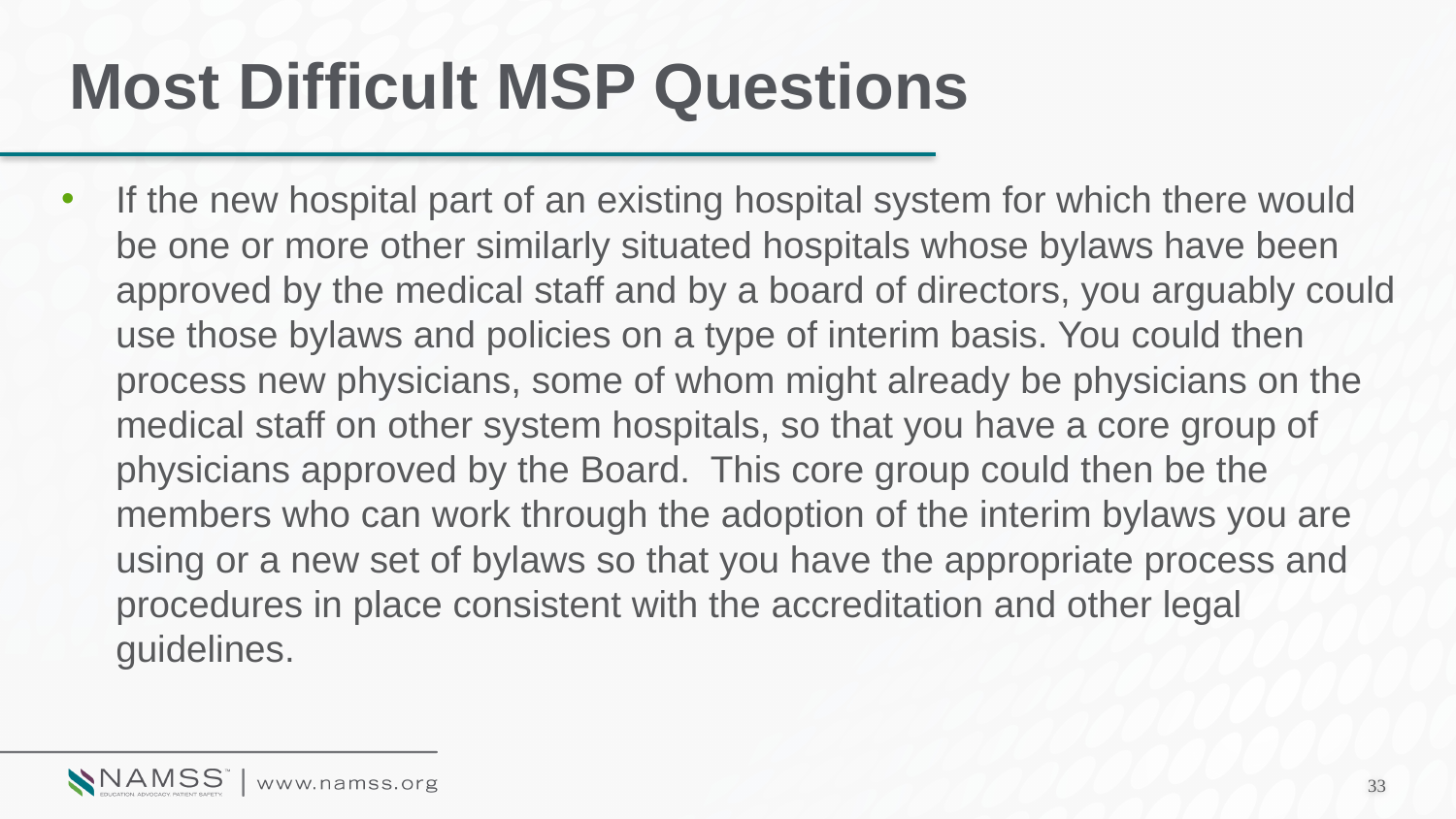

# Most Difficult MSP Questions
If the new hospital part of an existing hospital system for which there would be one or more other similarly situated hospitals whose bylaws have been approved by the medical staff and by a board of directors, you arguably could use those bylaws and policies on a type of interim basis. You could then process new physicians, some of whom might already be physicians on the medical staff on other system hospitals, so that you have a core group of physicians approved by the Board.  This core group could then be the members who can work through the adoption of the interim bylaws you are using or a new set of bylaws so that you have the appropriate process and procedures in place consistent with the accreditation and other legal guidelines.